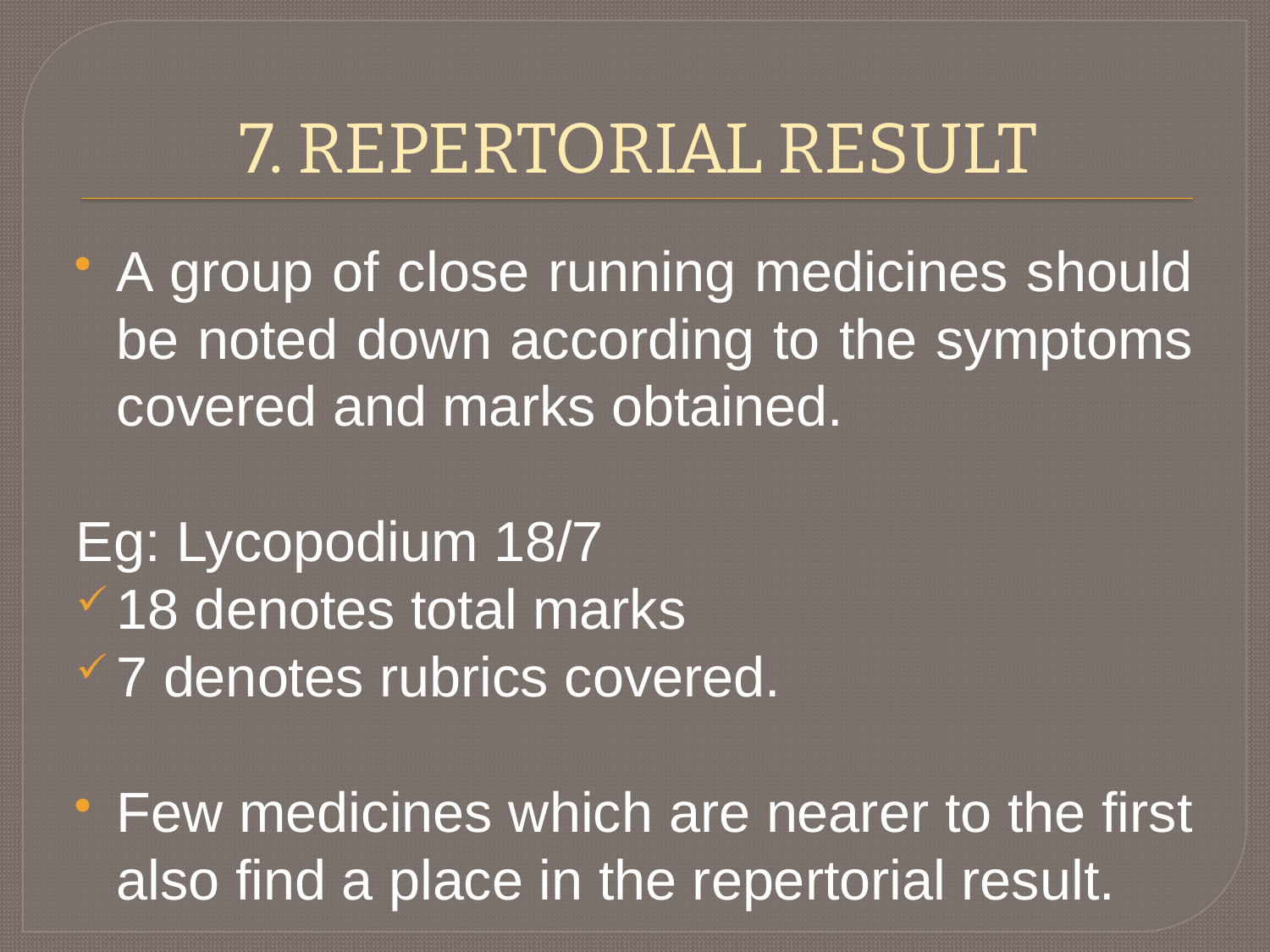

# 7. REPERTORIAL RESULT
A group of close running medicines should be noted down according to the symptoms covered and marks obtained.

Eg: Lycopodium 18/7
18 denotes total marks
7 denotes rubrics covered.

Few medicines which are nearer to the first also find a place in the repertorial result.